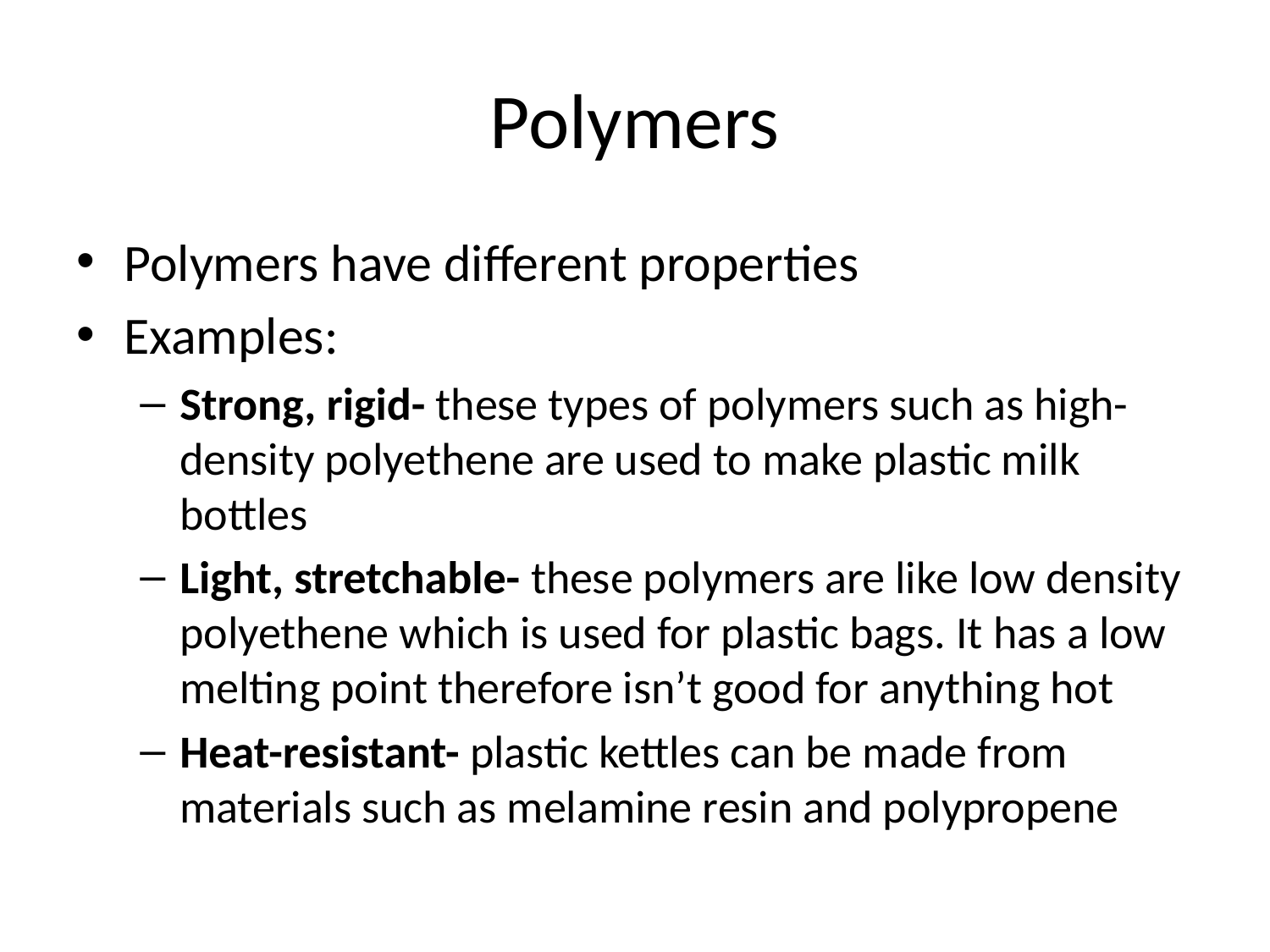

# Polymers
Polymers have different properties
Examples:
Strong, rigid- these types of polymers such as high-density polyethene are used to make plastic milk bottles
Light, stretchable- these polymers are like low density polyethene which is used for plastic bags. It has a low melting point therefore isn’t good for anything hot
Heat-resistant- plastic kettles can be made from materials such as melamine resin and polypropene